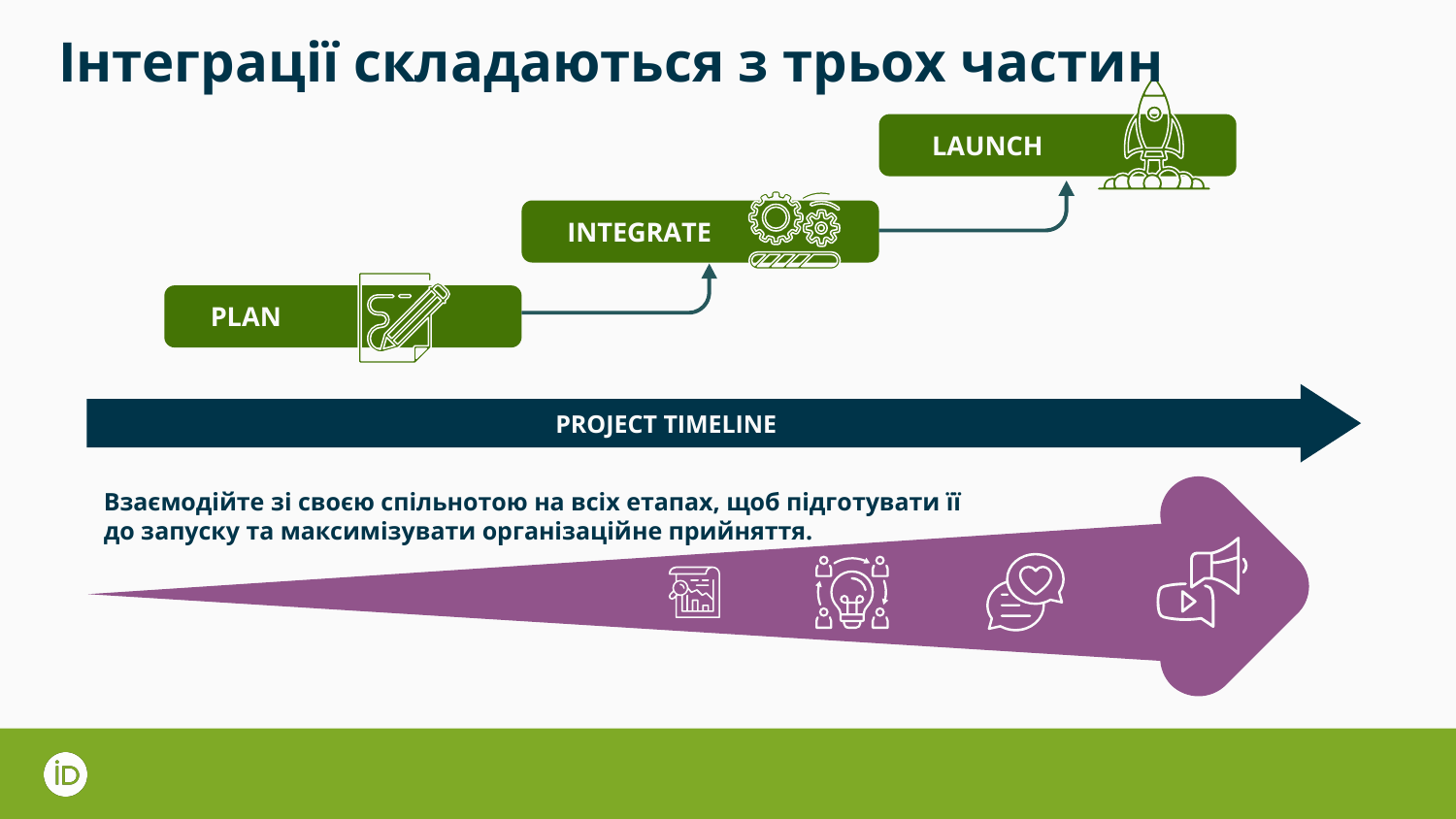

# Інтеграції складаються з трьох частин

LAUNCH

INTEGRATE

PLAN

PROJECT TIMELINE
Взаємодійте зі своєю спільнотою на всіх етапах, щоб підготувати її до запуску та максимізувати організаційне прийняття.